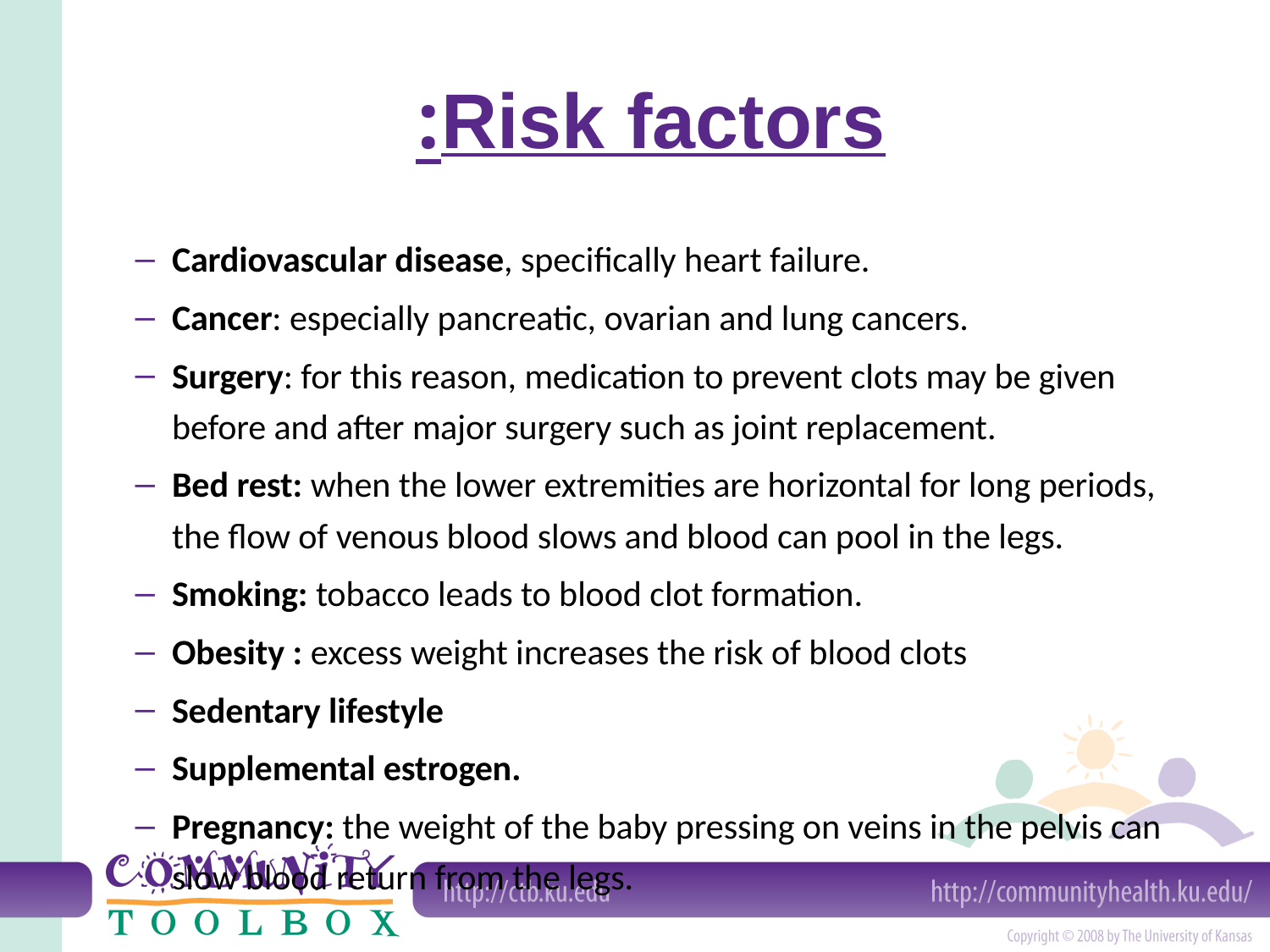

# Risk factors:
Cardiovascular disease, specifically heart failure.
Cancer: especially pancreatic, ovarian and lung cancers.
Surgery: for this reason, medication to prevent clots may be given before and after major surgery such as joint replacement.
Bed rest: when the lower extremities are horizontal for long periods, the flow of venous blood slows and blood can pool in the legs.
Smoking: tobacco leads to blood clot formation.
Obesity : excess weight increases the risk of blood clots
Sedentary lifestyle
Supplemental estrogen.
Pregnancy: the weight of the baby pressing on veins in the pelvis can slow blood return from the legs.